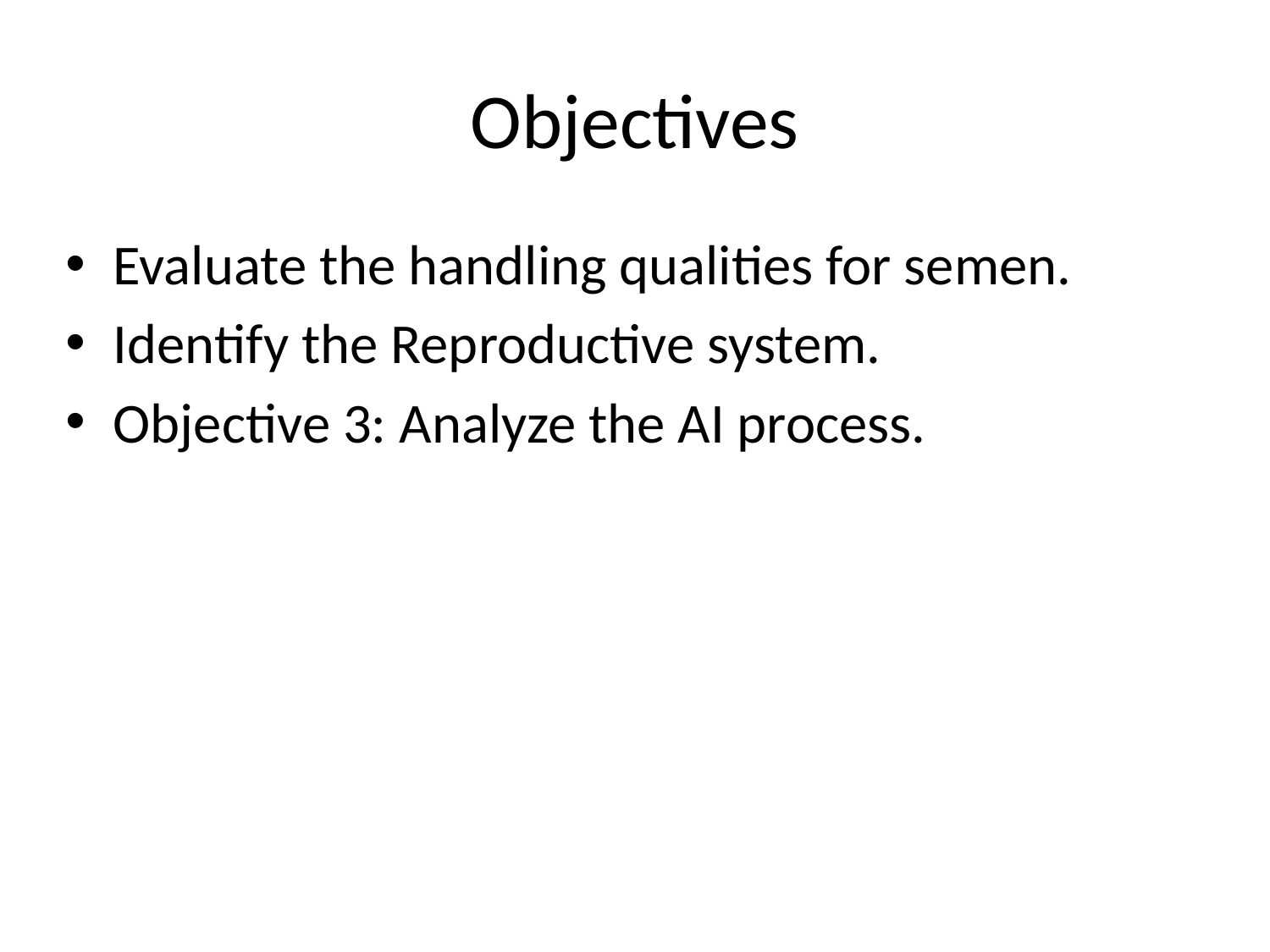

# Objectives
Evaluate the handling qualities for semen.
Identify the Reproductive system.
Objective 3: Analyze the AI process.